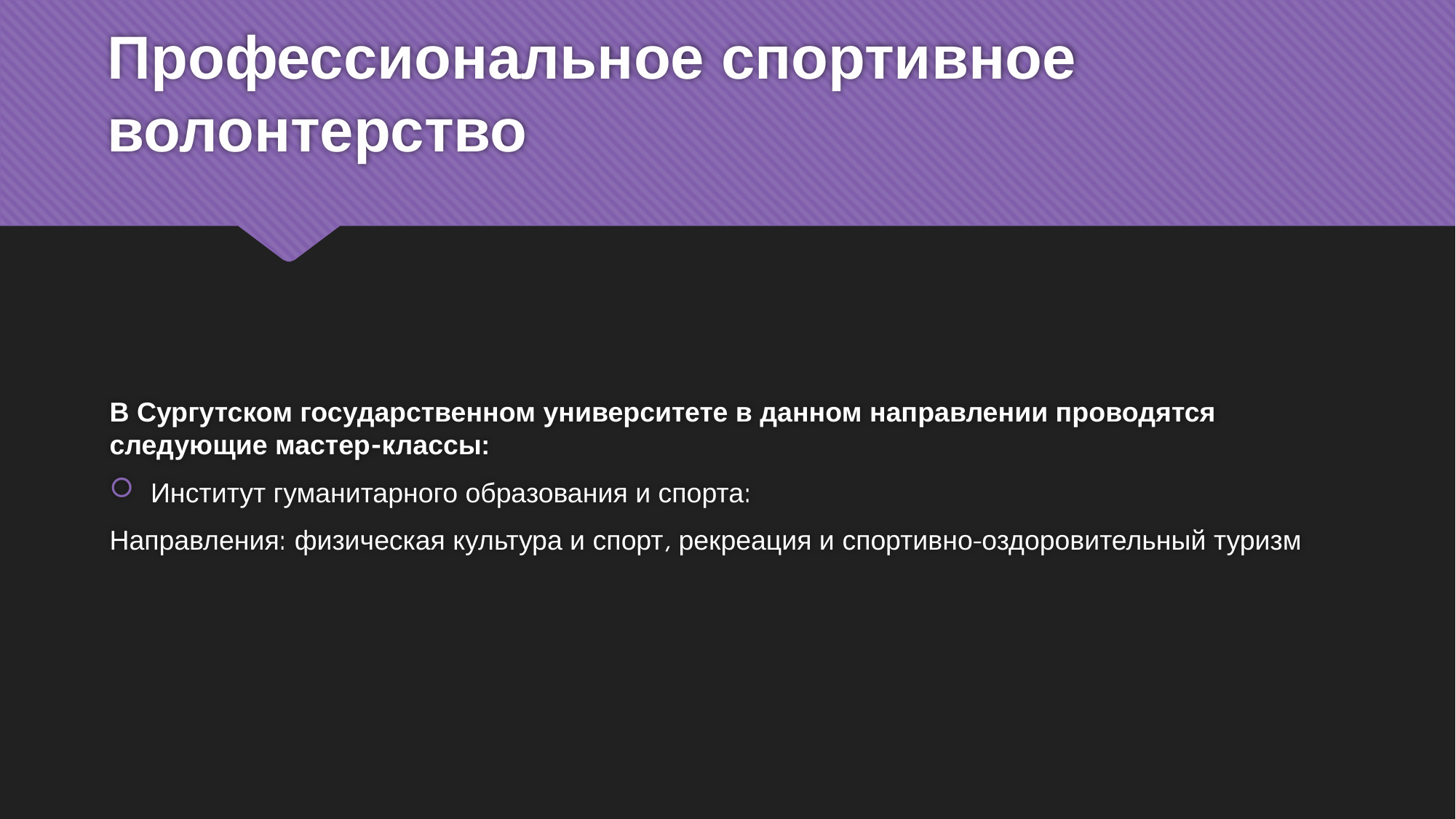

# Профессиональное спортивное волонтерство
В Сургутском государственном университете в данном направлении проводятся следующие мастер-классы:
Институт гуманитарного образования и спорта:
Направления: физическая культура и спорт, рекреация и спортивно-оздоровительный туризм